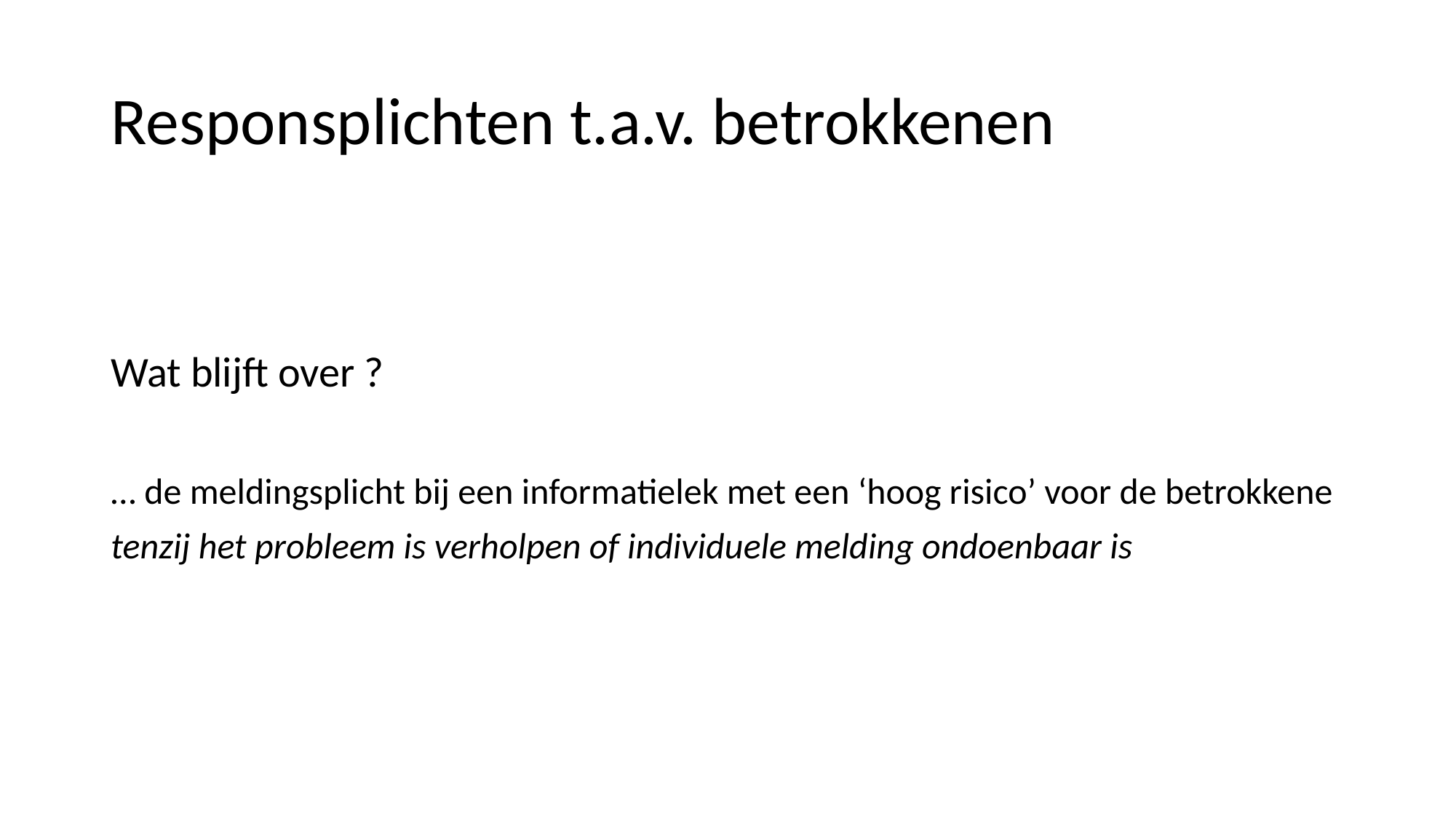

# Responsplichten t.a.v. betrokkenen

Wat blijft over ?

… de meldingsplicht bij een informatielek met een ‘hoog risico’ voor de betrokkene
tenzij het probleem is verholpen of individuele melding ondoenbaar is